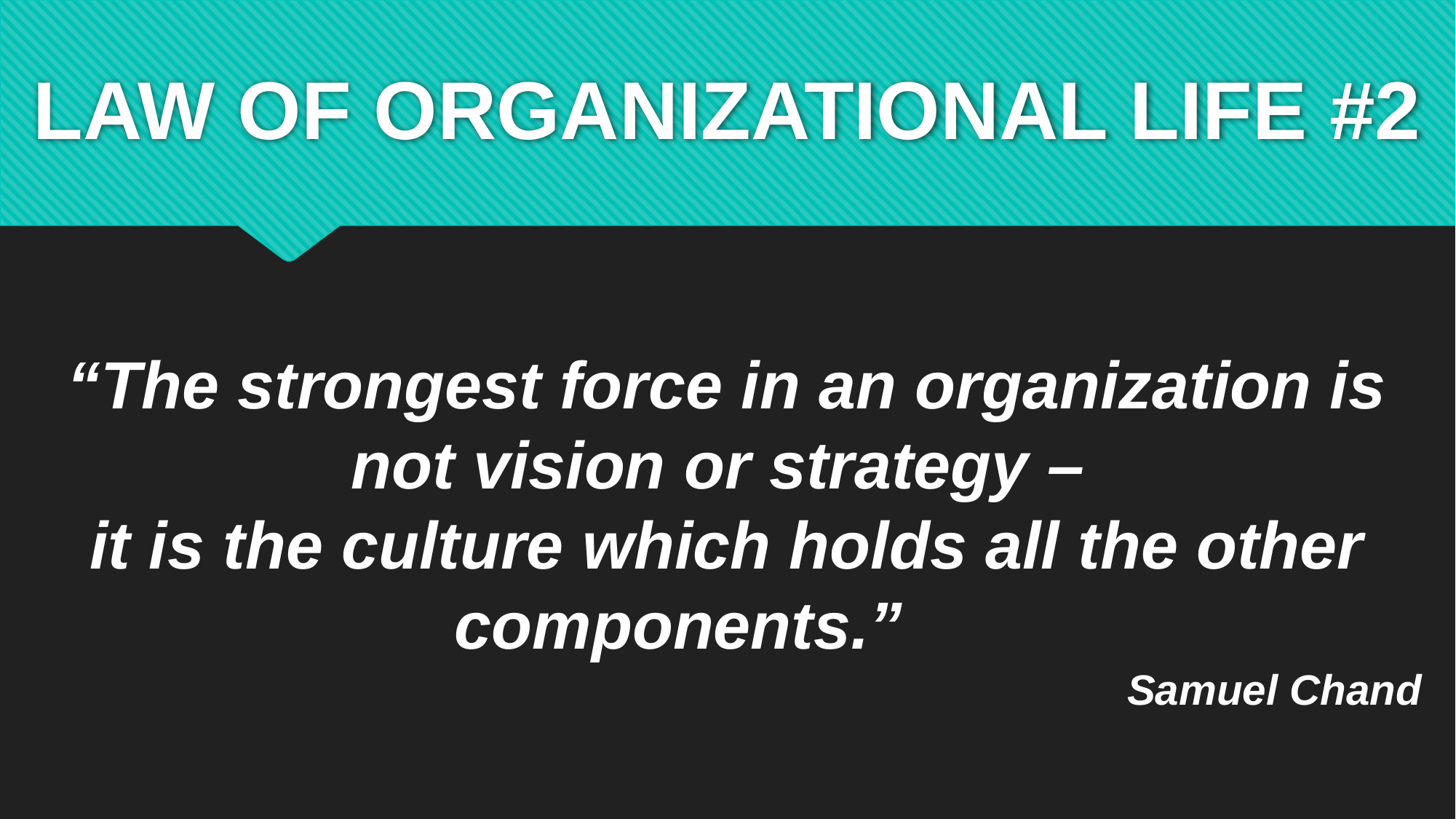

# LAW OF ORGANIZATIONAL LIFE #2
“The strongest force in an organization is not vision or strategy –
it is the culture which holds all the other components.”
Samuel Chand